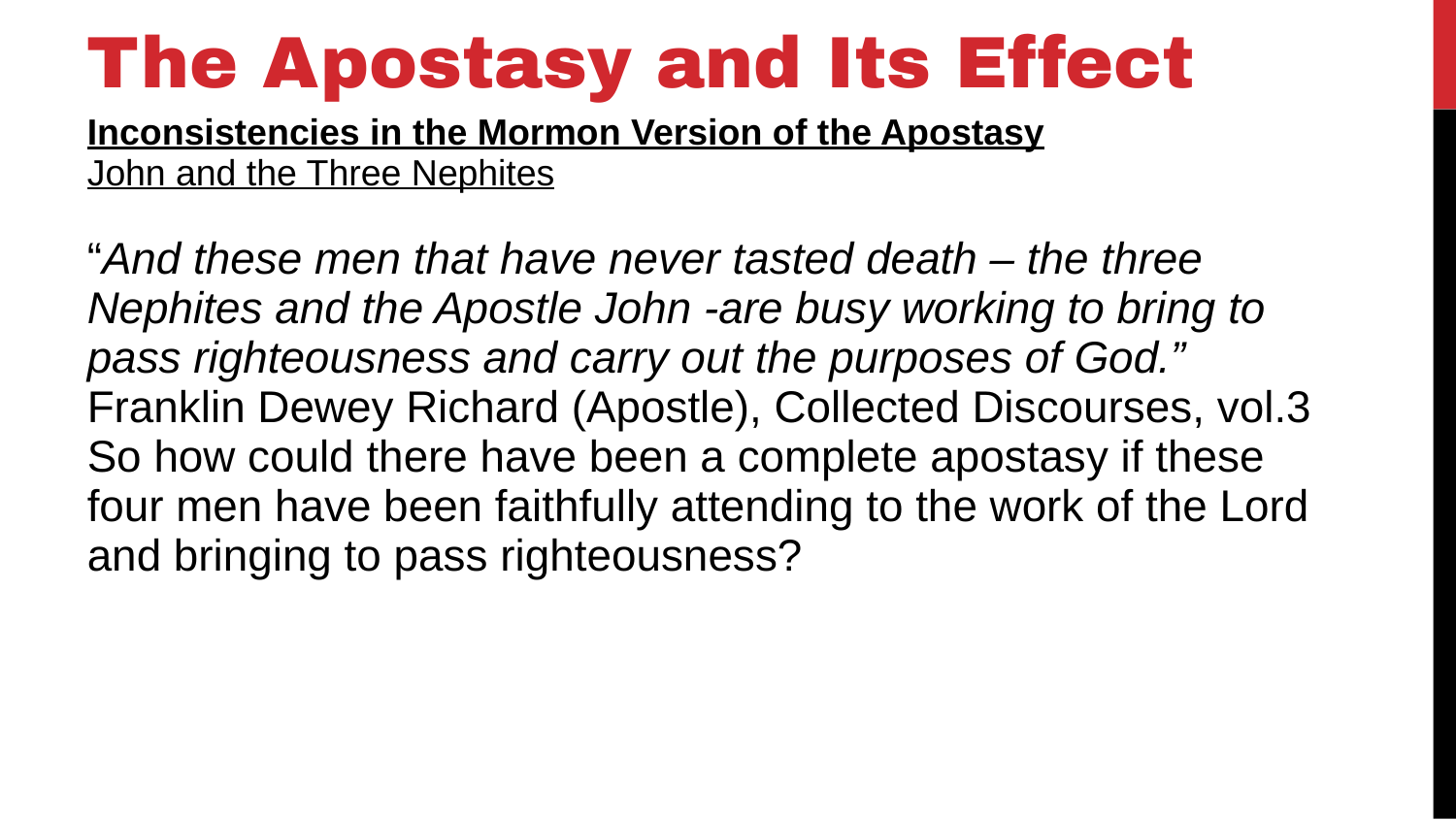

46
The Apostasy and Its Effect
Inconsistencies in the Mormon Version of the Apostasy
John and the Three Nephites

“And these men that have never tasted death – the three Nephites and the Apostle John -are busy working to bring to pass righteousness and carry out the purposes of God.” Franklin Dewey Richard (Apostle), Collected Discourses, vol.3
So how could there have been a complete apostasy if these four men have been faithfully attending to the work of the Lord and bringing to pass righteousness?